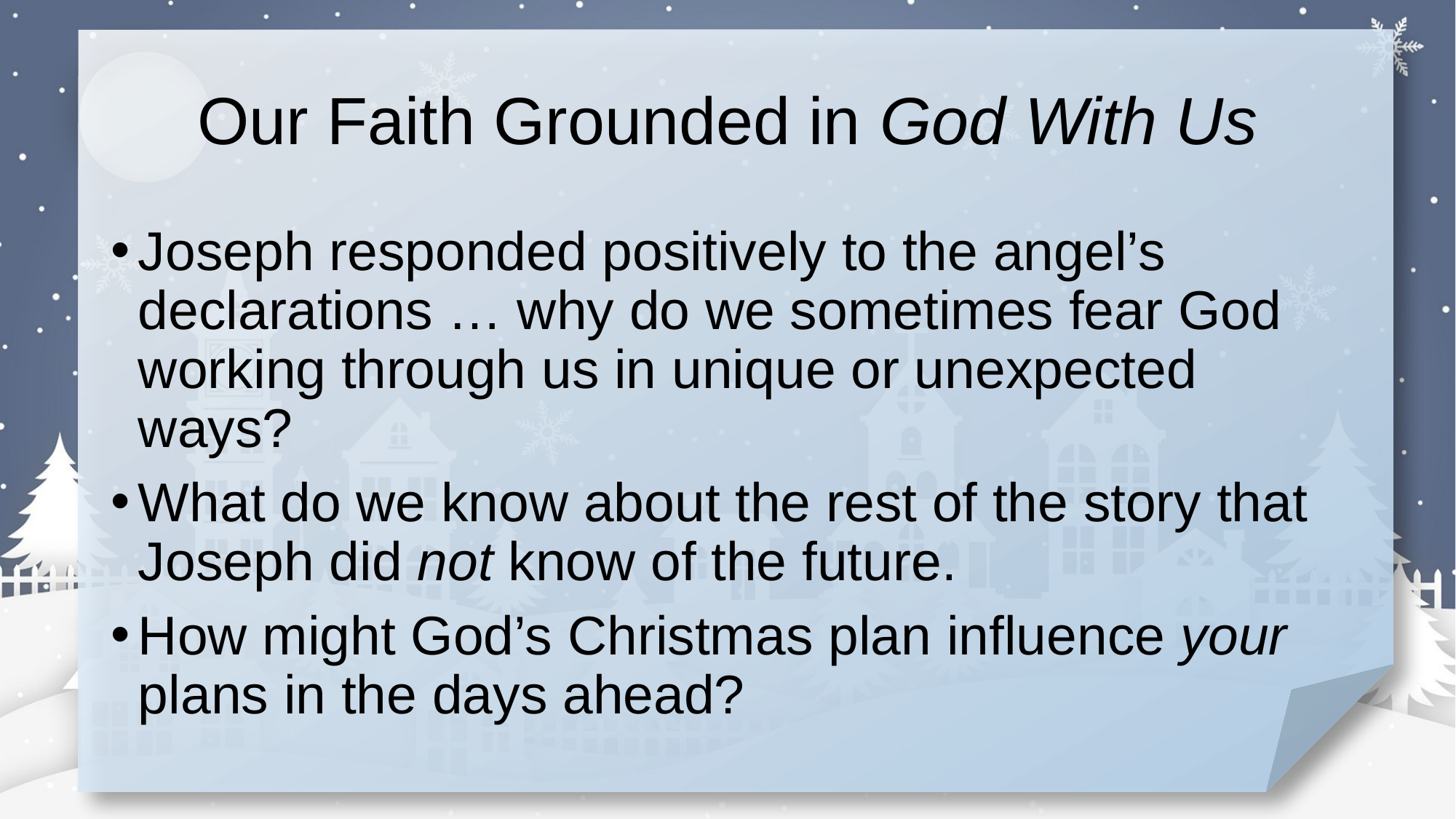

# Our Faith Grounded in God With Us
Joseph responded positively to the angel’s declarations … why do we sometimes fear God working through us in unique or unexpected ways?
What do we know about the rest of the story that Joseph did not know of the future.
How might God’s Christmas plan influence your plans in the days ahead?